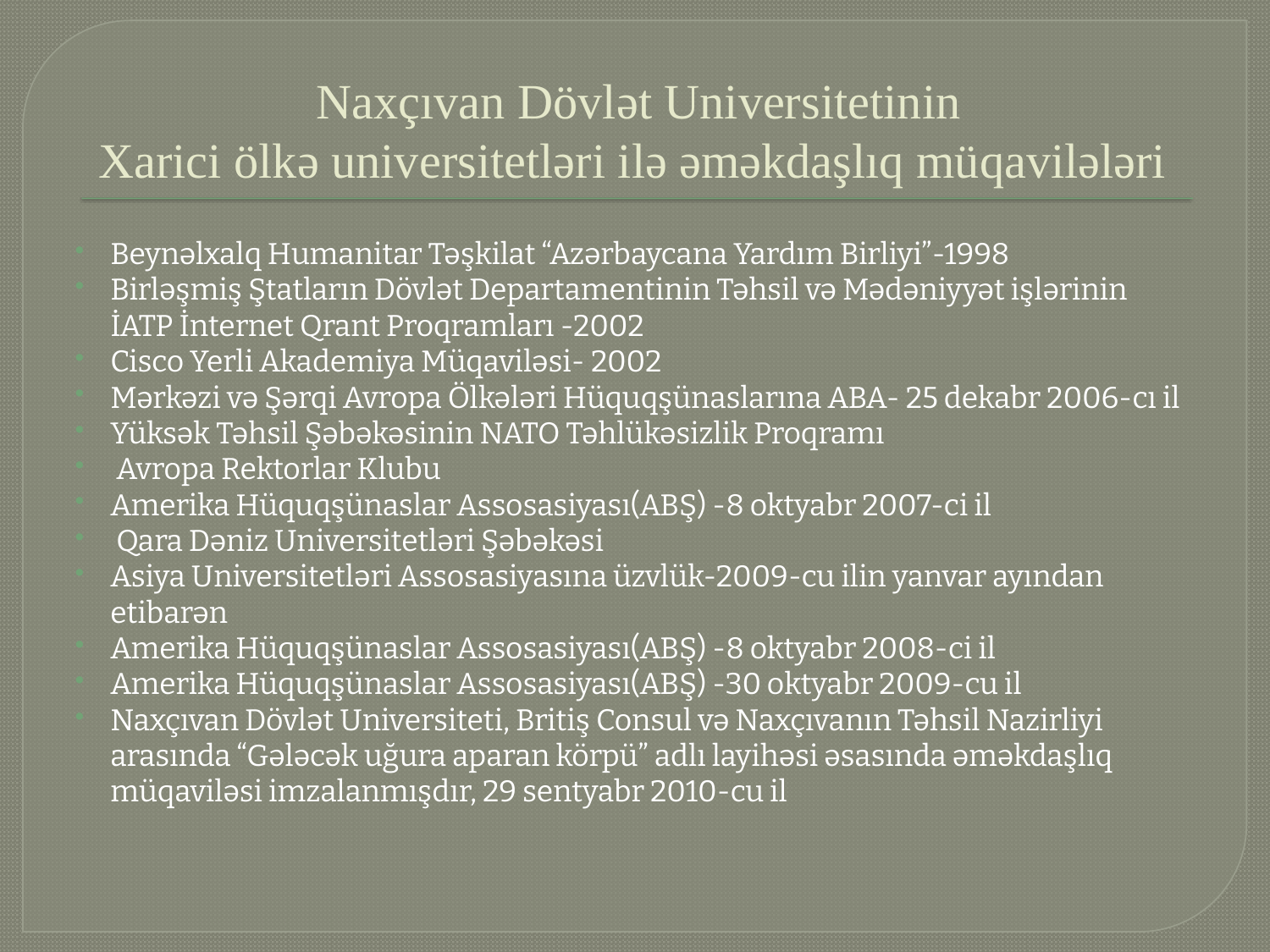

# Naxçıvan Dövlət Universitetinin Xarici ölkə universitetləri ilə əməkdaşlıq müqavilələri
Beynəlxalq Humanitar Təşkilat “Azərbaycana Yardım Birliyi”-1998
Birləşmiş Ştatların Dövlət Departamentinin Təhsil və Mədəniyyət işlərinin İATP İnternet Qrant Proqramları -2002
Cisco Yerli Akademiya Müqaviləsi- 2002
Mərkəzi və Şərqi Avropa Ölkələri Hüquqşünaslarına ABA- 25 dekabr 2006-cı il
Yüksək Təhsil Şəbəkəsinin NATO Təhlükəsizlik Proqramı
 Avropa Rektorlar Klubu
Amerika Hüquqşünaslar Assosasiyası(ABŞ) -8 oktyabr 2007-ci il
 Qara Dəniz Universitetləri Şəbəkəsi
Asiya Universitetləri Assosasiyasına üzvlük-2009-cu ilin yanvar ayından etibarən
Amerika Hüquqşünaslar Assosasiyası(ABŞ) -8 oktyabr 2008-ci il
Amerika Hüquqşünaslar Assosasiyası(ABŞ) -30 oktyabr 2009-cu il
Naxçıvan Dövlət Universiteti, Britiş Consul və Naxçıvanın Təhsil Nazirliyi arasında “Gələcək uğura aparan körpü” adlı layihəsi əsasında əməkdaşlıq müqaviləsi imzalanmışdır, 29 sentyabr 2010-cu il